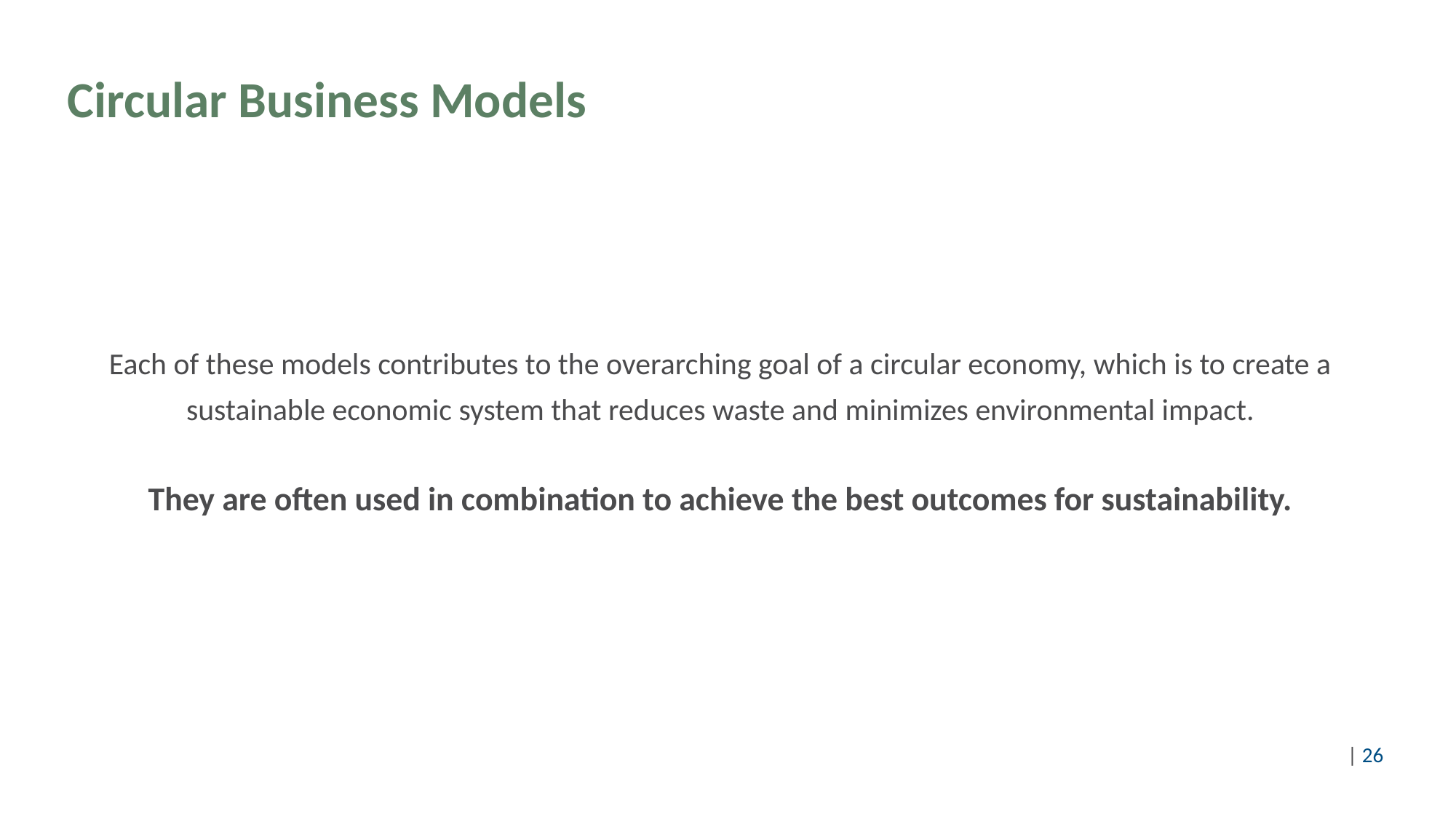

# Circular Business Models
Each of these models contributes to the overarching goal of a circular economy, which is to create a sustainable economic system that reduces waste and minimizes environmental impact.

They are often used in combination to achieve the best outcomes for sustainability.
©Pixabay